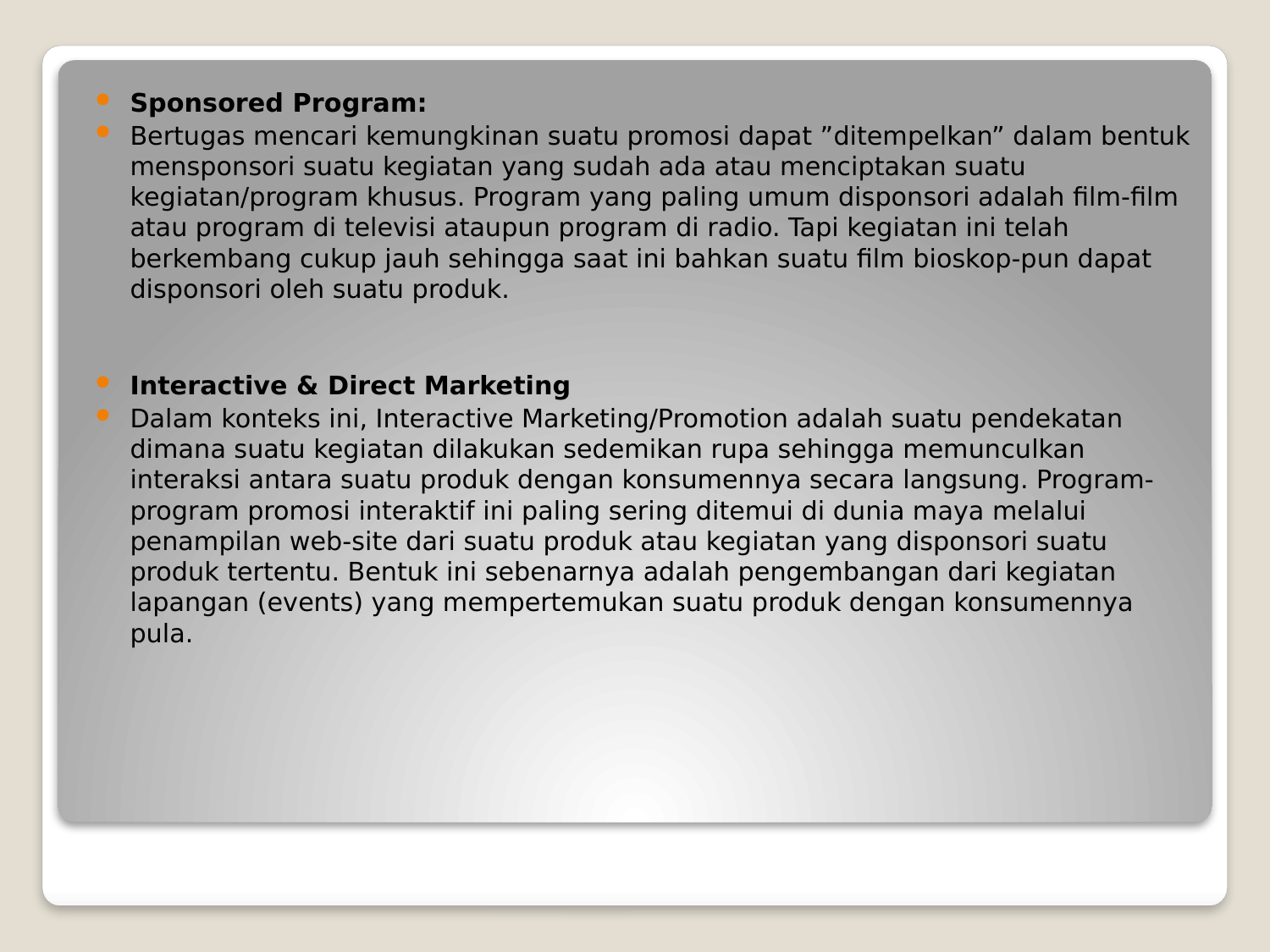

Sponsored Program:
Bertugas mencari kemungkinan suatu promosi dapat ”ditempelkan” dalam bentuk mensponsori suatu kegiatan yang sudah ada atau menciptakan suatu kegiatan/program khusus. Program yang paling umum disponsori adalah film-film atau program di televisi ataupun program di radio. Tapi kegiatan ini telah berkembang cukup jauh sehingga saat ini bahkan suatu film bioskop-pun dapat disponsori oleh suatu produk.

Interactive & Direct Marketing
Dalam konteks ini, Interactive Marketing/Promotion adalah suatu pendekatan dimana suatu kegiatan dilakukan sedemikan rupa sehingga memunculkan interaksi antara suatu produk dengan konsumennya secara langsung. Program-program promosi interaktif ini paling sering ditemui di dunia maya melalui penampilan web-site dari suatu produk atau kegiatan yang disponsori suatu produk tertentu. Bentuk ini sebenarnya adalah pengembangan dari kegiatan lapangan (events) yang mempertemukan suatu produk dengan konsumennya pula.

#